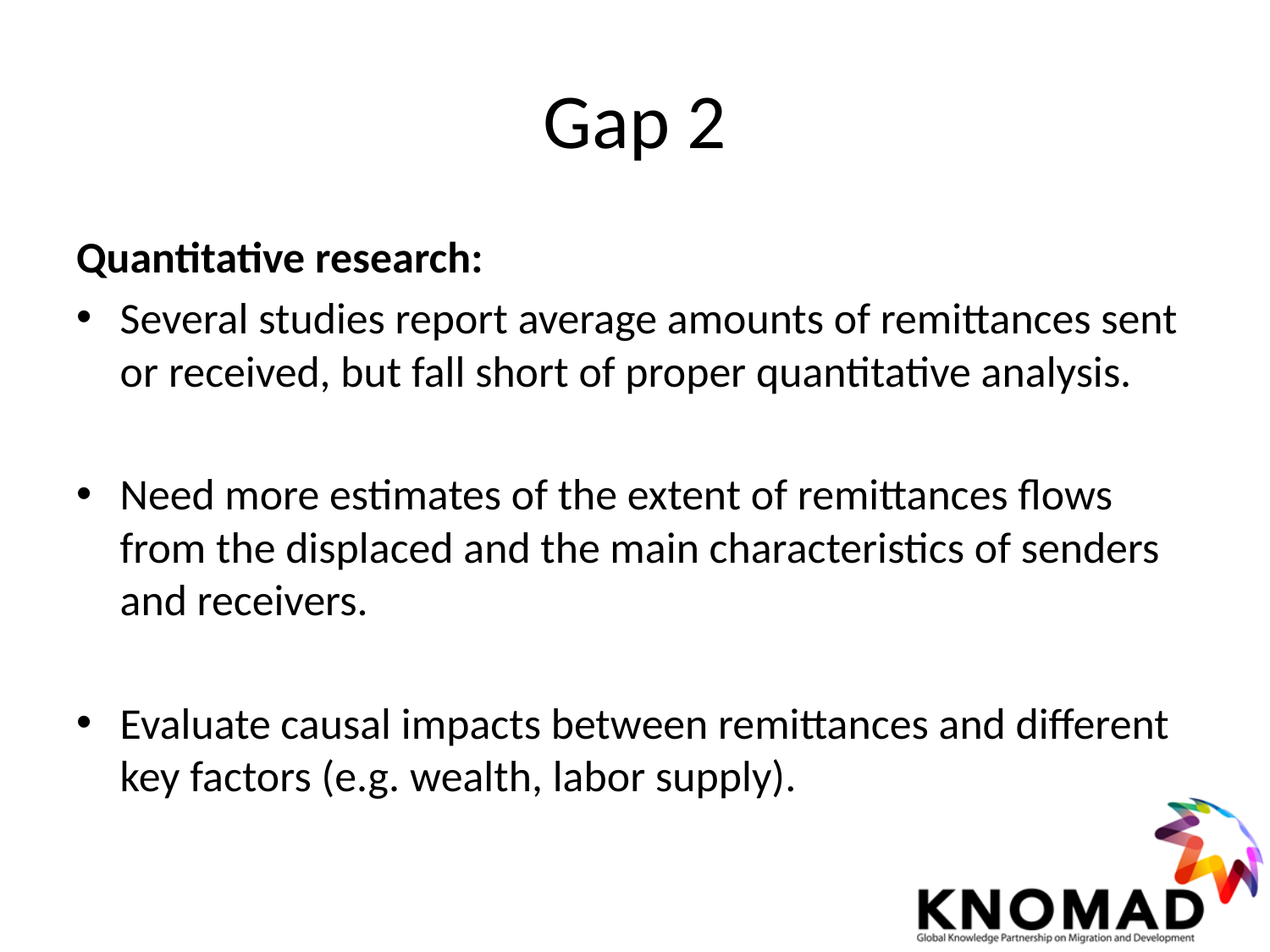

# Gap 2
Quantitative research:
Several studies report average amounts of remittances sent or received, but fall short of proper quantitative analysis.

Need more estimates of the extent of remittances flows from the displaced and the main characteristics of senders and receivers.

Evaluate causal impacts between remittances and different key factors (e.g. wealth, labor supply).